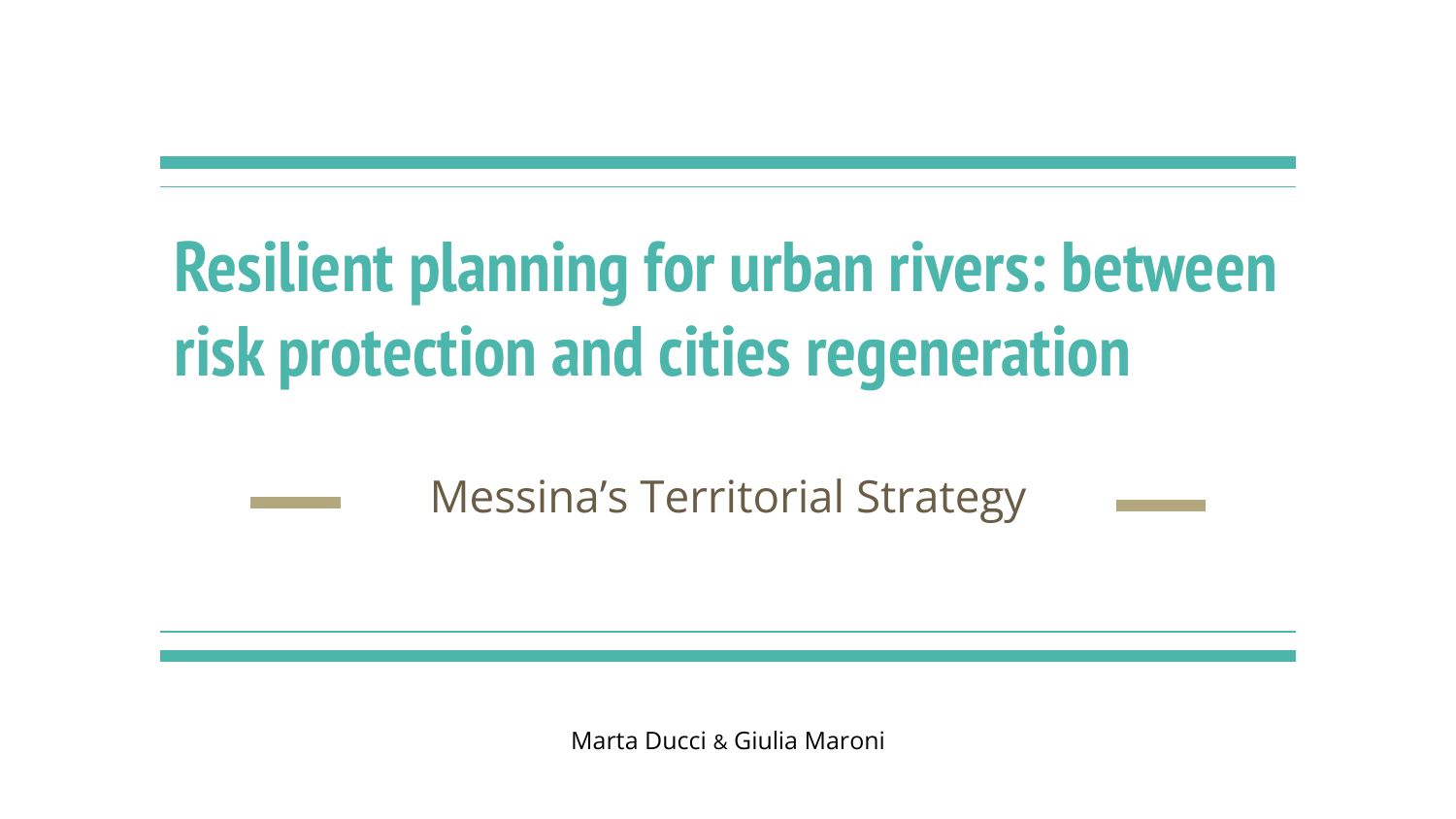

# Resilient planning for urban rivers: between risk protection and cities regeneration
Messina’s Territorial Strategy
Marta Ducci & Giulia Maroni